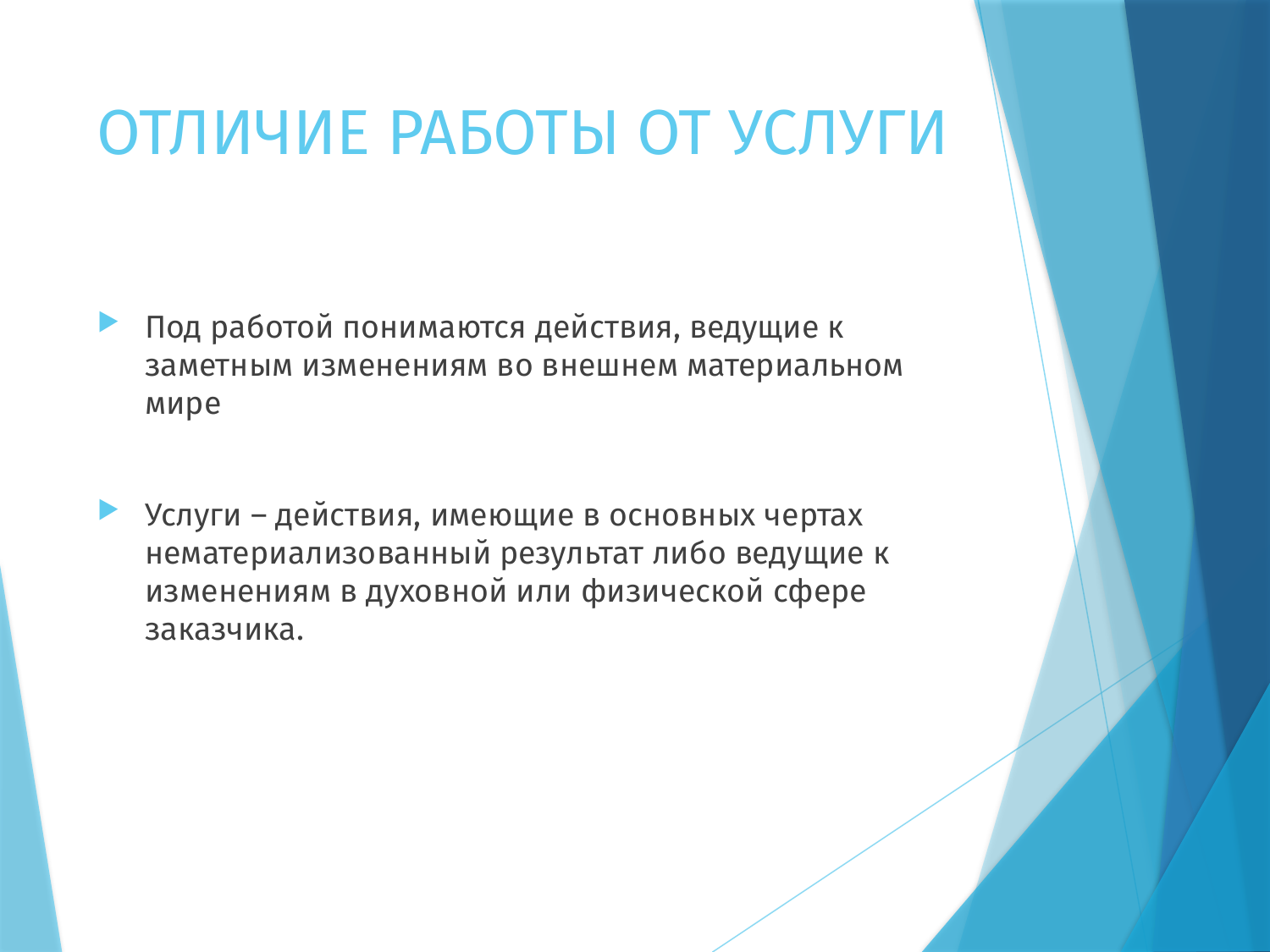

# ОТЛИЧИЕ РАБОТЫ ОТ УСЛУГИ
Под работой понимаются действия, ведущие к заметным изменениям во внешнем материальном мире

Услуги – действия, имеющие в основных чертах нематериализованный результат либо ведущие к изменениям в духовной или физической сфере заказчика.